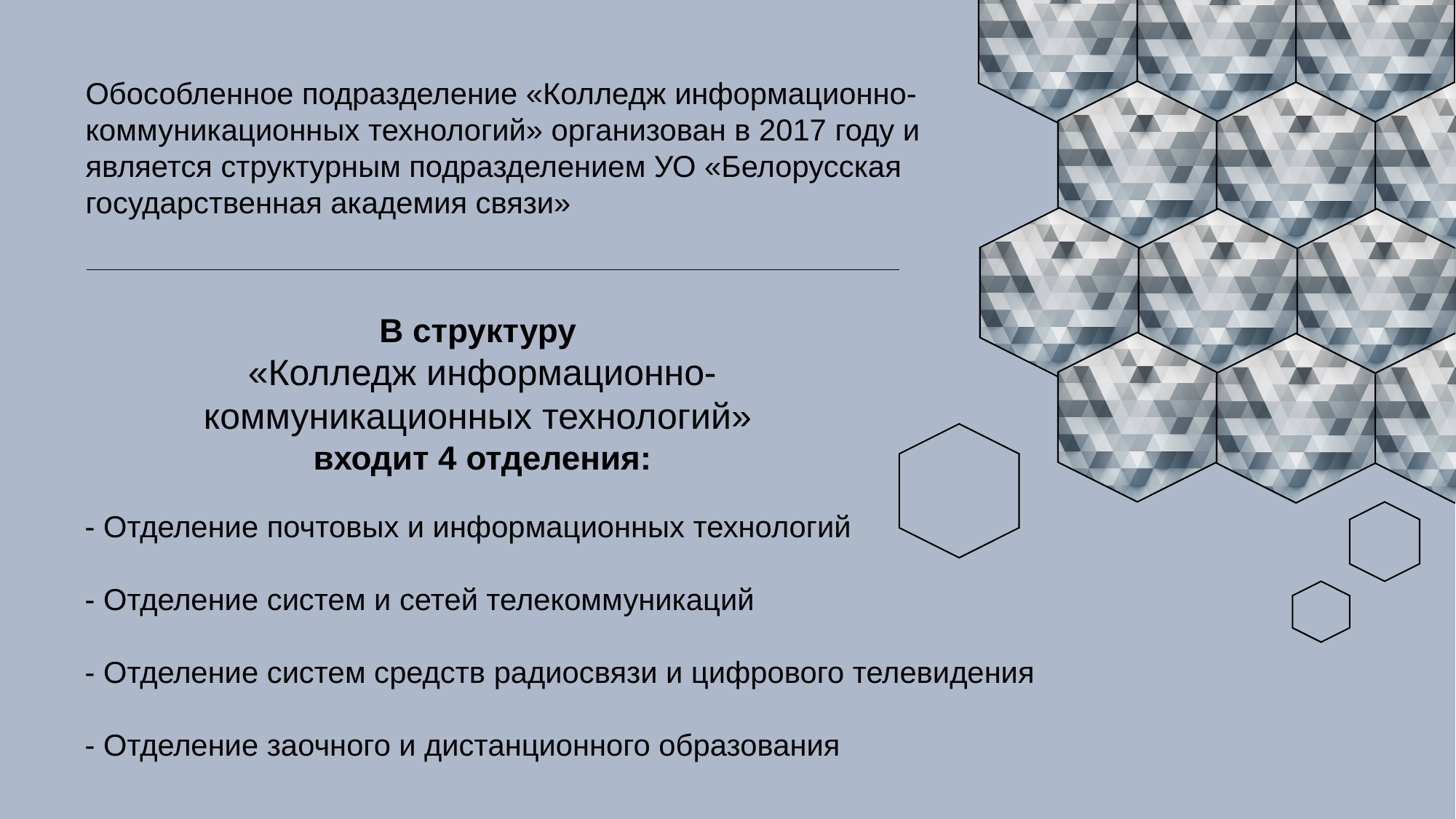

Обособленное подразделение «Колледж информационно-коммуникационных технологий» организован в 2017 году и является структурным подразделением УО «Белорусская государственная академия связи»
В структуру
«Колледж информационно-коммуникационных технологий»
входит 4 отделения:

- Отделение почтовых и информационных технологий
- Отделение систем и сетей телекоммуникаций
- Отделение систем средств радиосвязи и цифрового телевидения
- Отделение заочного и дистанционного образования